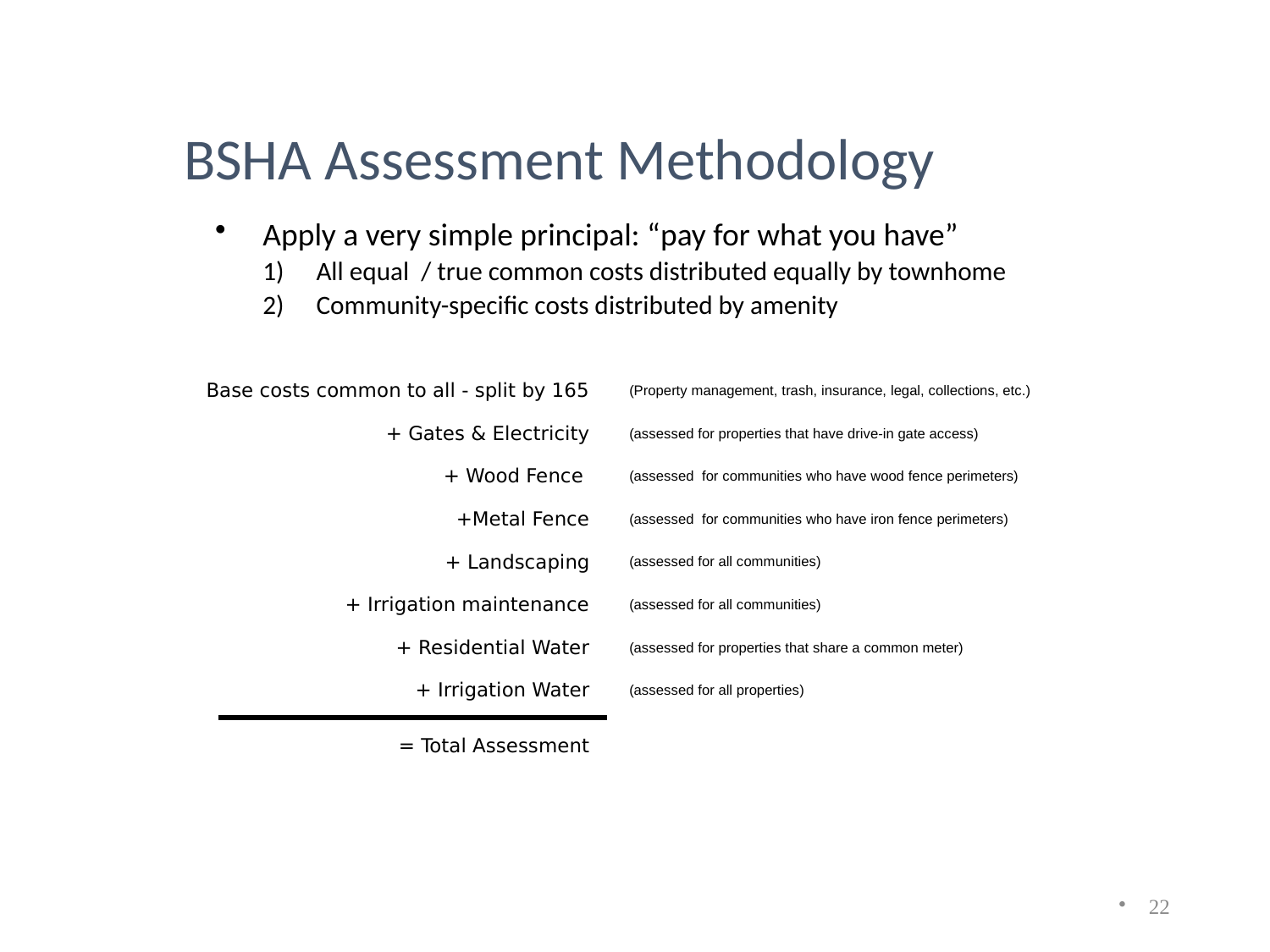

BSHA Assessment Methodology
Apply a very simple principal: “pay for what you have”
All equal  / true common costs distributed equally by townhome
Community-specific costs distributed by amenity
| Base costs common to all - split by 165 |  | (Property management, trash, insurance, legal, collections, etc.) |
| --- | --- | --- |
| + Gates & Electricity |  | (assessed for properties that have drive-in gate access) |
| + Wood Fence |  | (assessed for communities who have wood fence perimeters) |
| +Metal Fence |  | (assessed for communities who have iron fence perimeters) |
| + Landscaping |  | (assessed for all communities) |
| + Irrigation maintenance |  | (assessed for all communities) |
| + Residential Water |  | (assessed for properties that share a common meter) |
| + Irrigation Water |  | (assessed for all properties) |
| = Total Assessment |  |  |
22